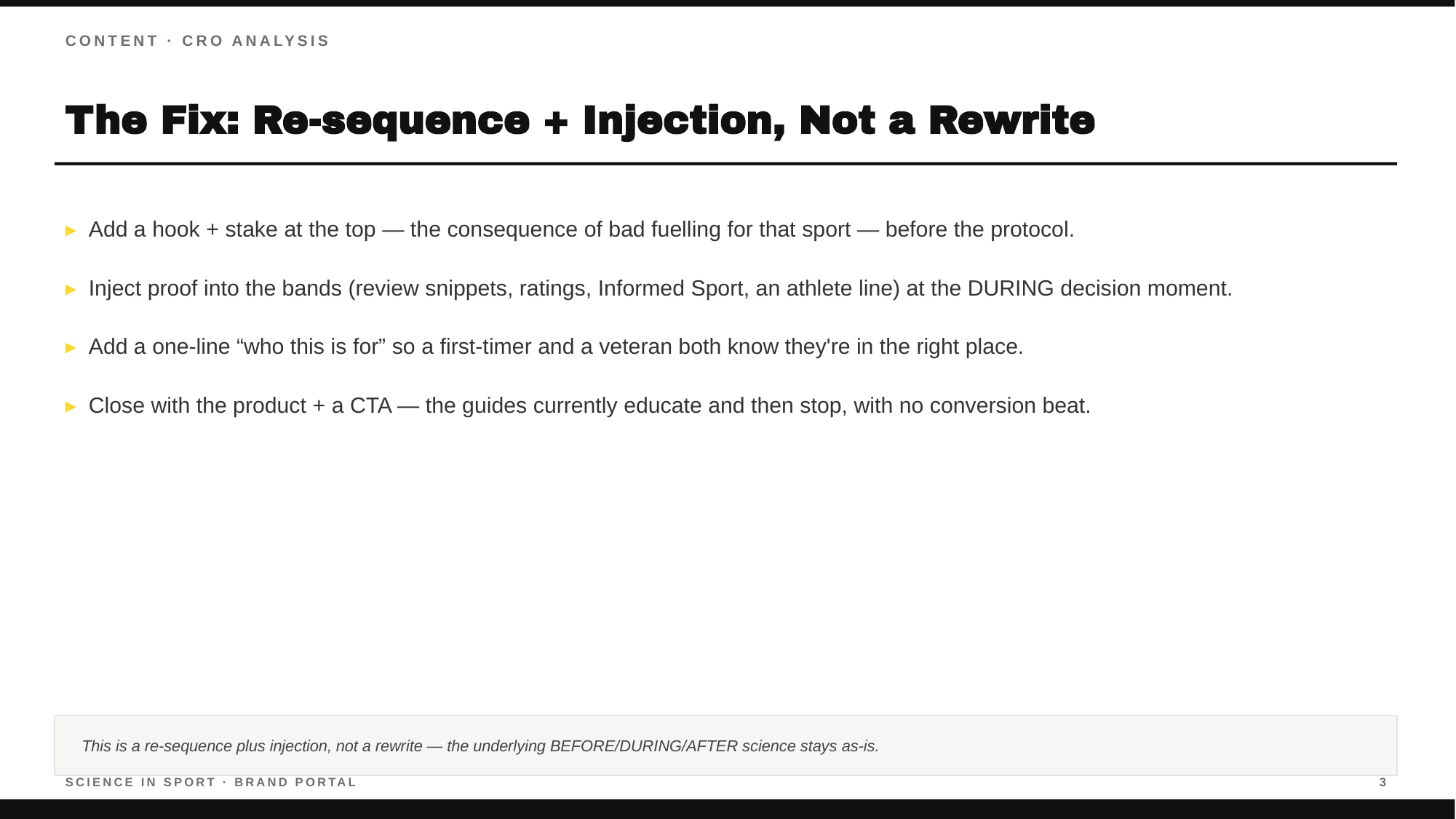

CONTENT · CRO ANALYSIS
The Fix: Re-sequence + Injection, Not a Rewrite

▸  Add a hook + stake at the top — the consequence of bad fuelling for that sport — before the protocol.
▸  Inject proof into the bands (review snippets, ratings, Informed Sport, an athlete line) at the DURING decision moment.
▸  Add a one-line “who this is for” so a first-timer and a veteran both know they're in the right place.
▸  Close with the product + a CTA — the guides currently educate and then stop, with no conversion beat.

This is a re-sequence plus injection, not a rewrite — the underlying BEFORE/DURING/AFTER science stays as-is.
SCIENCE IN SPORT · BRAND PORTAL
3